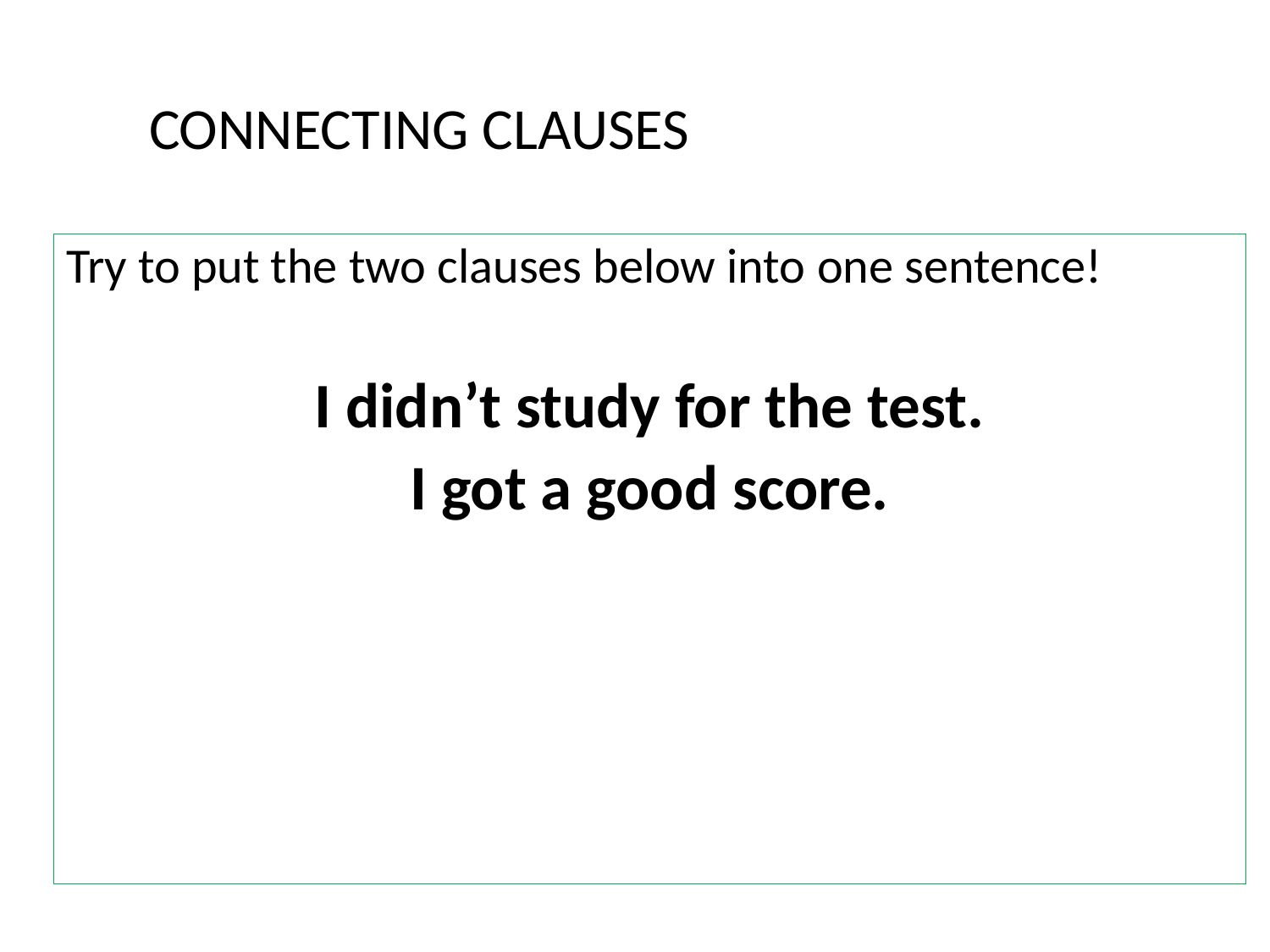

# CONNECTING CLAUSES
Try to put the two clauses below into one sentence!

I didn’t study for the test.
I got a good score.